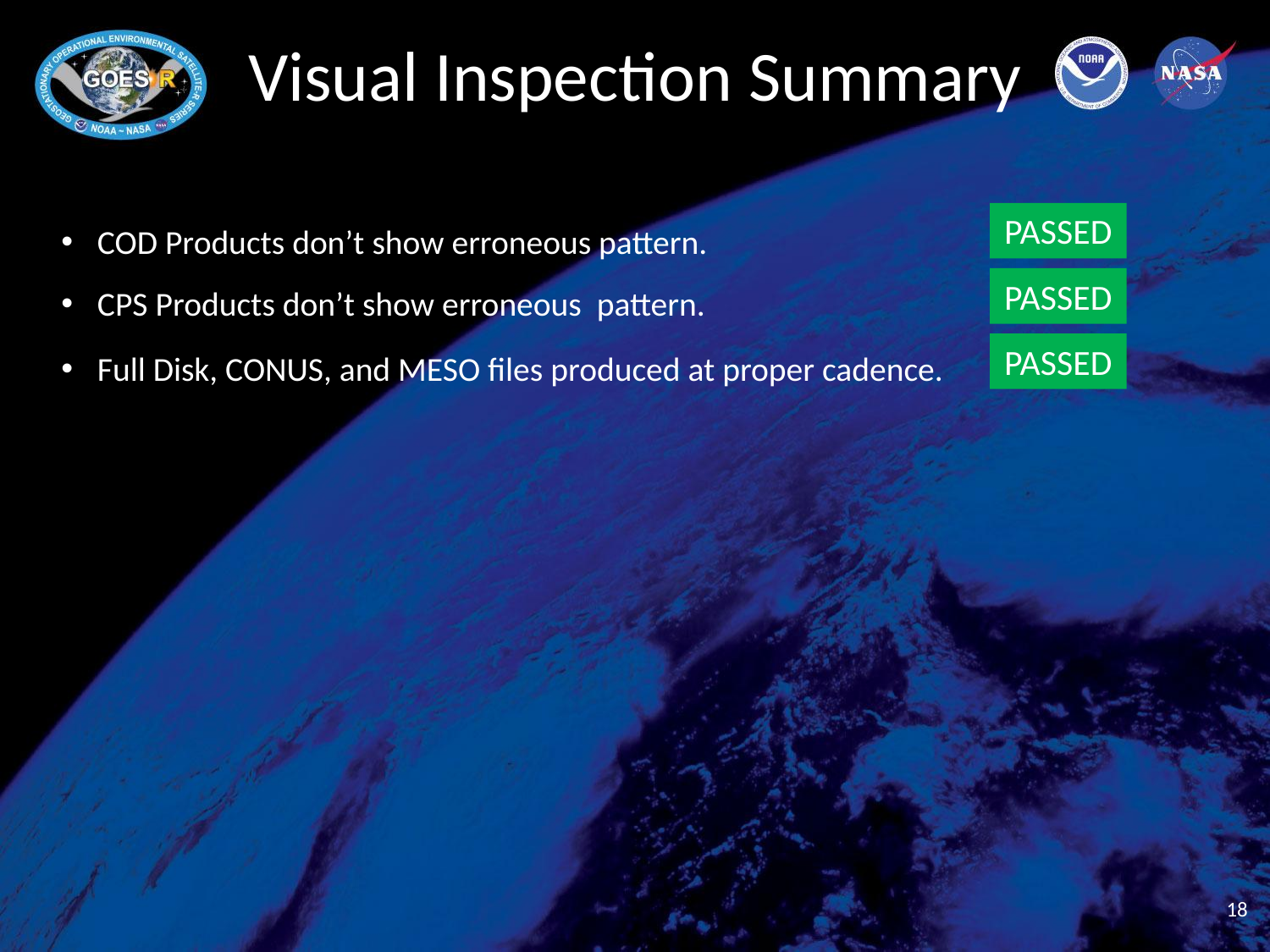

# Visual Inspection Summary
PASSED
COD Products don’t show erroneous pattern.

CPS Products don’t show erroneous  pattern.

Full Disk, CONUS, and MESO files produced at proper cadence.

PASSED
PASSED
18